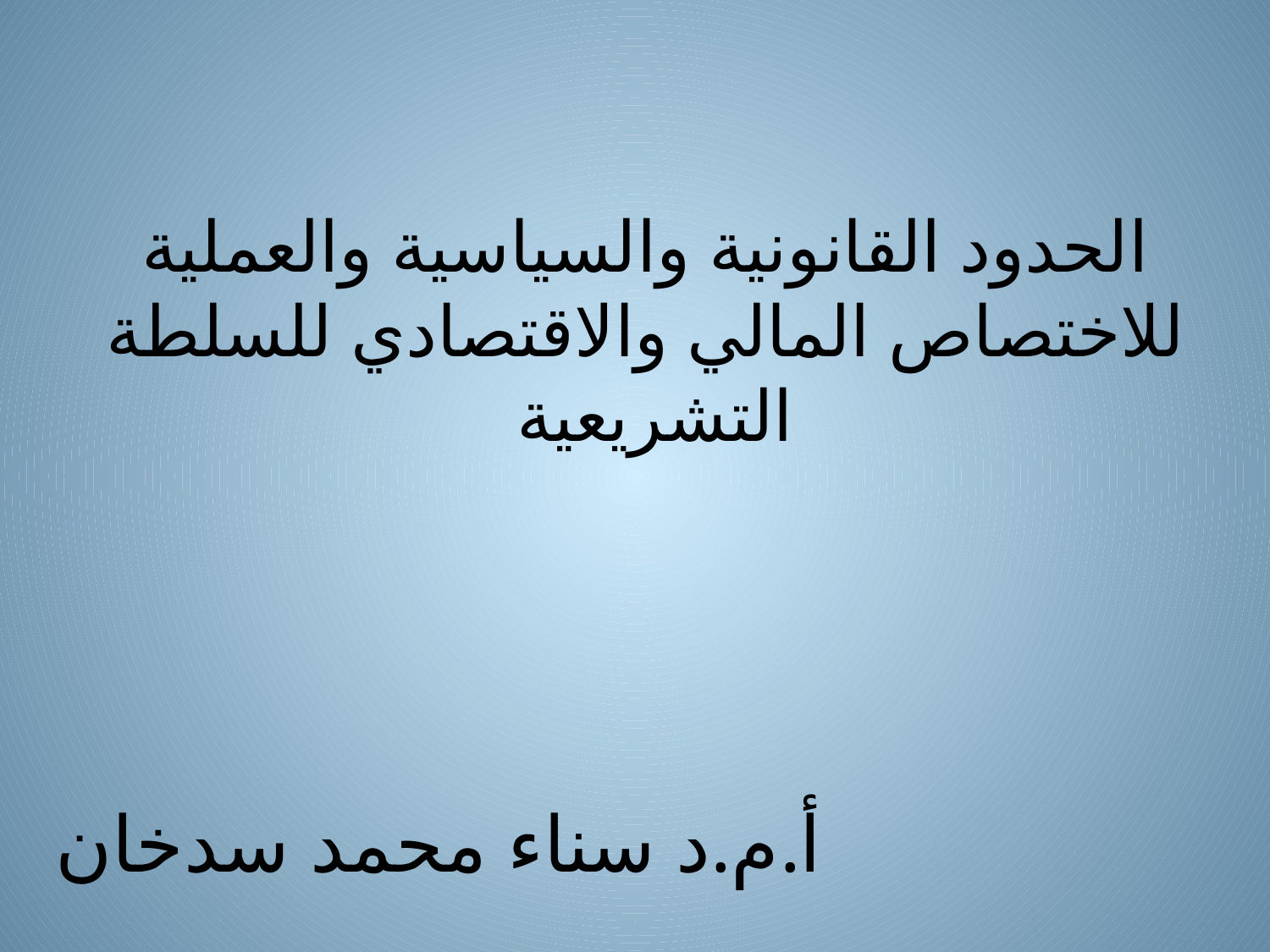

الحدود القانونية والسياسية والعملية للاختصاص المالي والاقتصادي للسلطة التشريعية

# أ.م.د سناء محمد سدخان